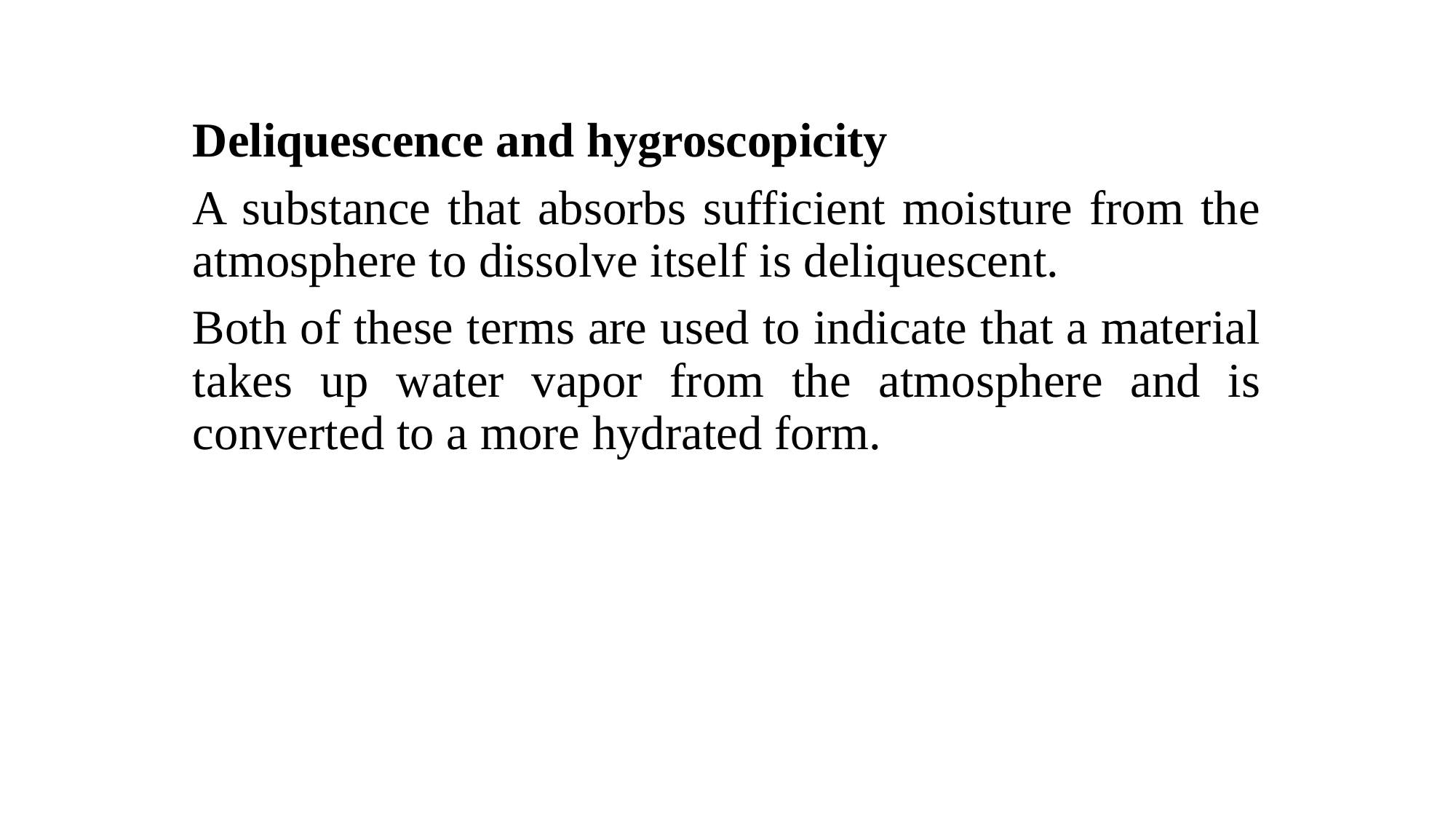

Deliquescence and hygroscopicity
A substance that absorbs sufficient moisture from the atmosphere to dissolve itself is deliquescent.
Both of these terms are used to indicate that a material takes up water vapor from the atmosphere and is converted to a more hydrated form.